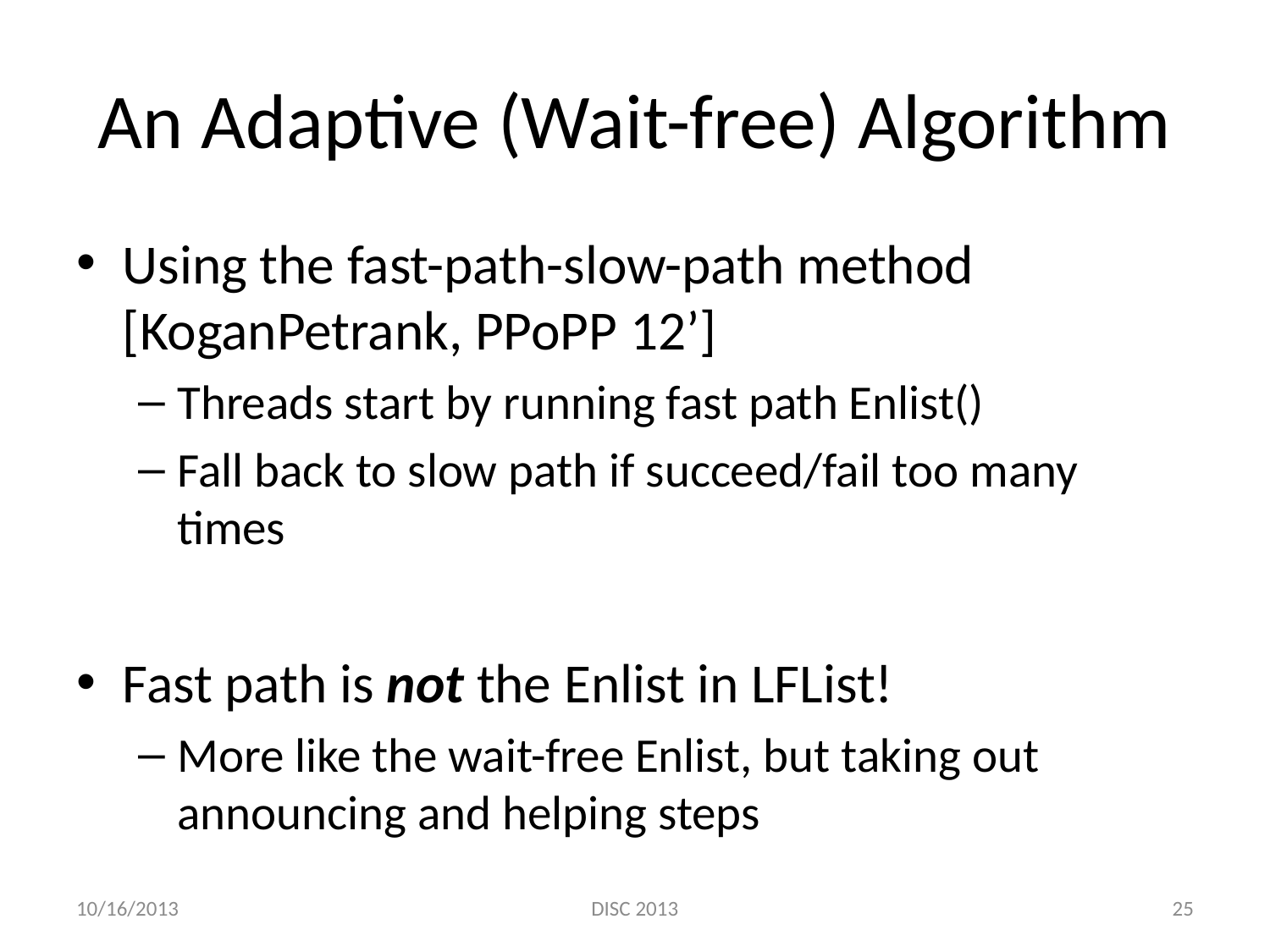

# An Adaptive (Wait-free) Algorithm
Using the fast-path-slow-path method [KoganPetrank, PPoPP 12’]
Threads start by running fast path Enlist()
Fall back to slow path if succeed/fail too many times

Fast path is not the Enlist in LFList!
More like the wait-free Enlist, but taking out announcing and helping steps
10/16/2013
DISC 2013
25